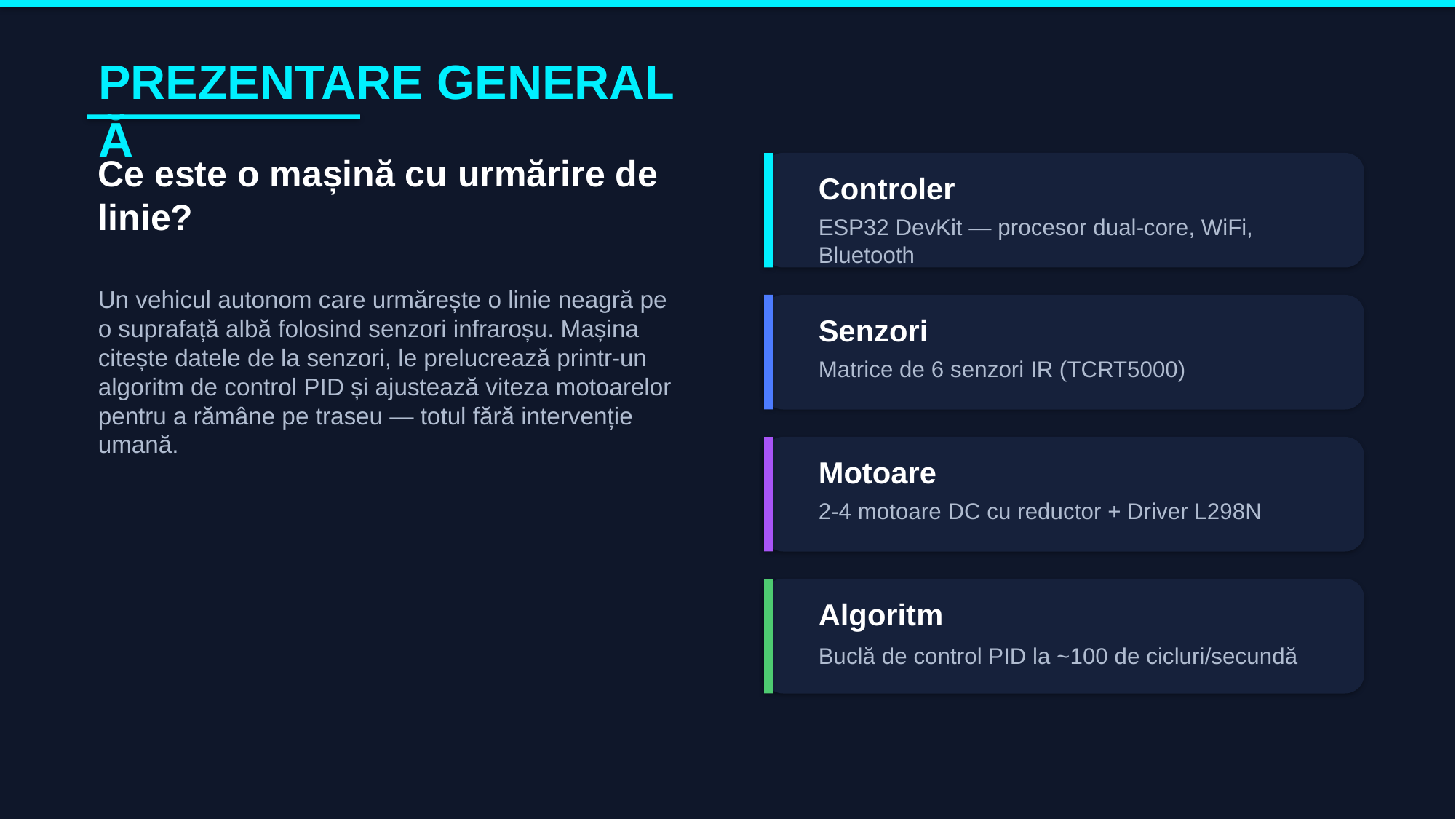

PREZENTARE GENERALĂ

Ce este o mașină cu urmărire de linie?

Controler
ESP32 DevKit — procesor dual-core, WiFi, Bluetooth
Un vehicul autonom care urmărește o linie neagră pe o suprafață albă folosind senzori infraroșu. Mașina citește datele de la senzori, le prelucrează printr-un algoritm de control PID și ajustează viteza motoarelor pentru a rămâne pe traseu — totul fără intervenție umană.

Senzori
Matrice de 6 senzori IR (TCRT5000)

Motoare
2-4 motoare DC cu reductor + Driver L298N

Algoritm
Buclă de control PID la ~100 de cicluri/secundă